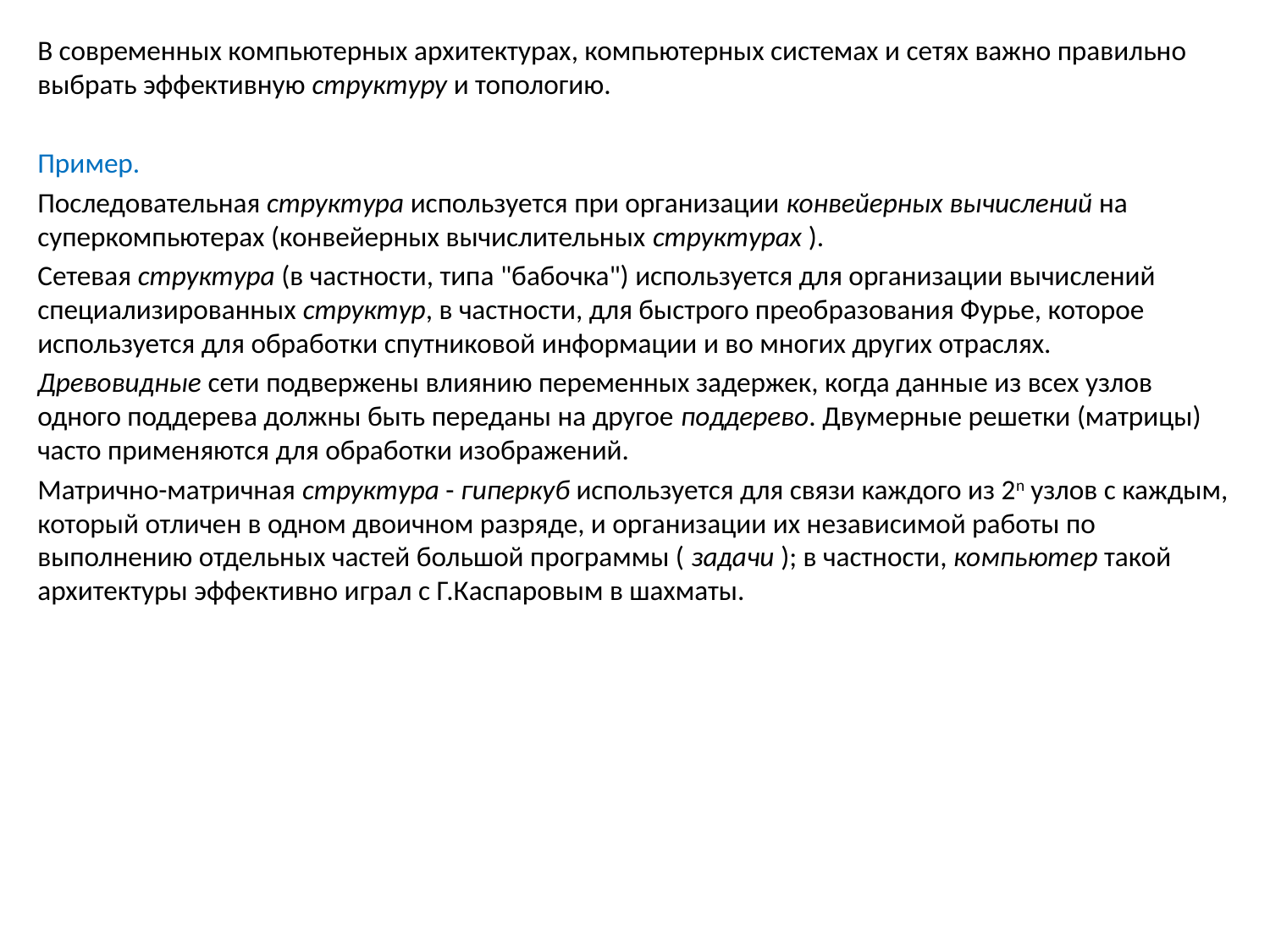

В современных компьютерных архитектурах, компьютерных системах и сетях важно правильно выбрать эффективную структуру и топологию.

Пример.
Последовательная структура используется при организации конвейерных вычислений на суперкомпьютерах (конвейерных вычислительных структурах ).
Сетевая структура (в частности, типа "бабочка") используется для организации вычислений специализированных структур, в частности, для быстрого преобразования Фурье, которое используется для обработки спутниковой информации и во многих других отраслях.
Древовидные сети подвержены влиянию переменных задержек, когда данные из всех узлов одного поддерева должны быть переданы на другое поддерево. Двумерные решетки (матрицы) часто применяются для обработки изображений.
Матрично-матричная структура - гиперкуб используется для связи каждого из 2n узлов с каждым, который отличен в одном двоичном разряде, и организации их независимой работы по выполнению отдельных частей большой программы ( задачи ); в частности, компьютер такой архитектуры эффективно играл с Г.Каспаровым в шахматы.